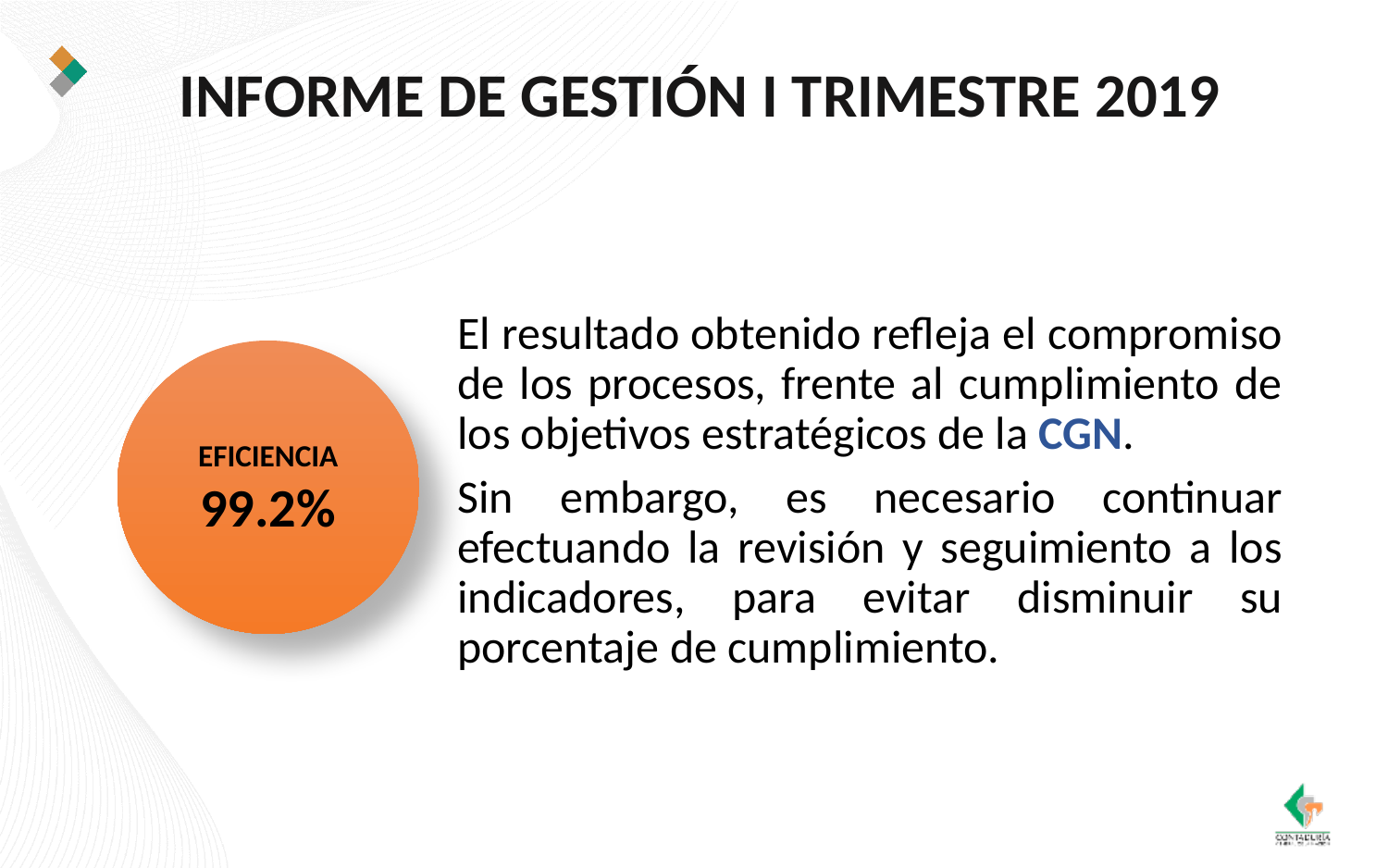

INFORME DE GESTIÓN I TRIMESTRE 2019
El resultado obtenido refleja el compromiso de los procesos, frente al cumplimiento de los objetivos estratégicos de la CGN.
Sin embargo, es necesario continuar efectuando la revisión y seguimiento a los indicadores, para evitar disminuir su porcentaje de cumplimiento.

EFICIENCIA
99.2%